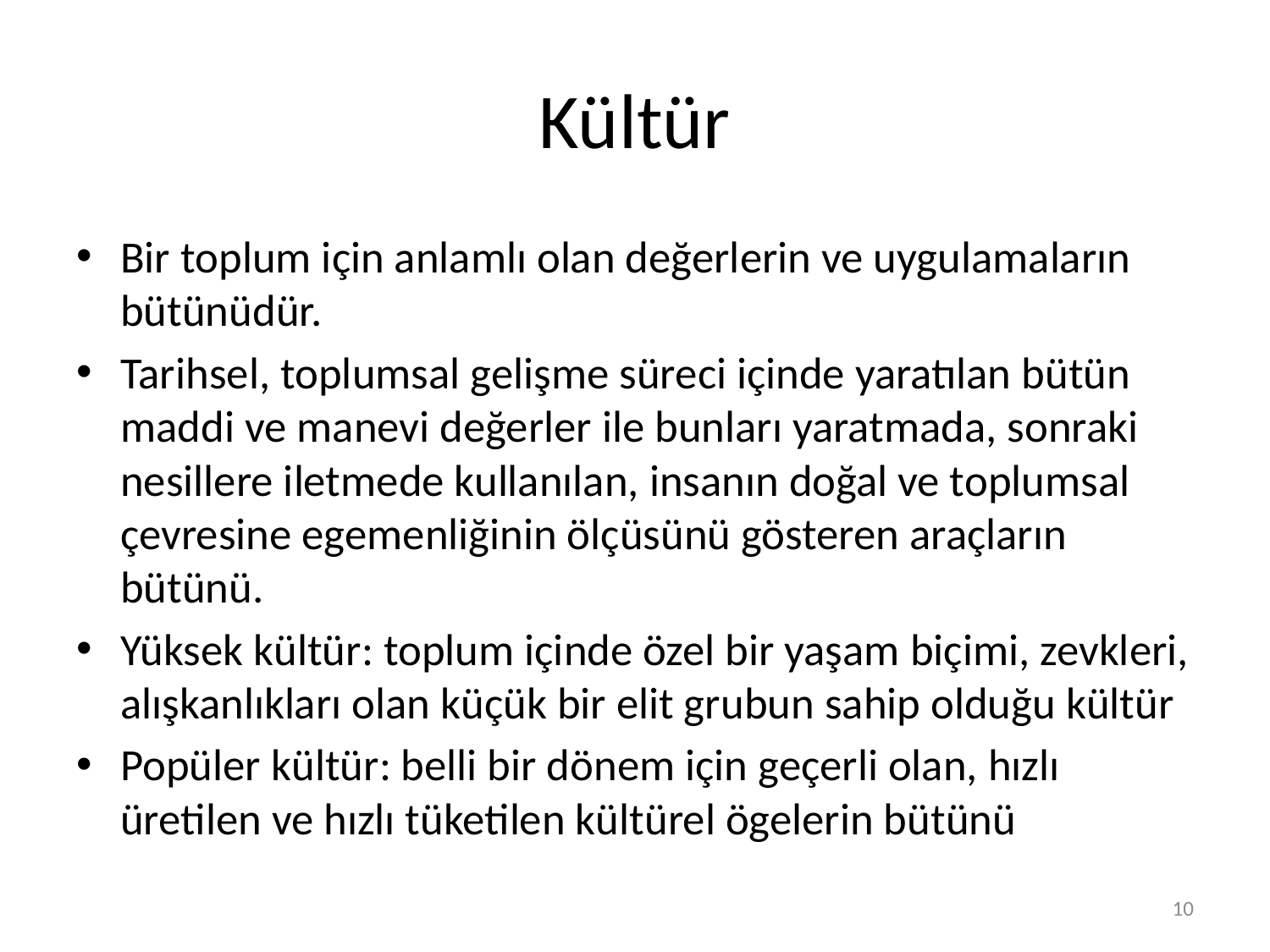

# Kültür
Bir toplum için anlamlı olan değerlerin ve uygulamaların bütünüdür.
Tarihsel, toplumsal gelişme süreci içinde yaratılan bütün maddi ve manevi değerler ile bunları yaratmada, sonraki nesillere iletmede kullanılan, insanın doğal ve toplumsal çevresine egemenliğinin ölçüsünü gösteren araçların bütünü.
Yüksek kültür: toplum içinde özel bir yaşam biçimi, zevkleri, alışkanlıkları olan küçük bir elit grubun sahip olduğu kültür
Popüler kültür: belli bir dönem için geçerli olan, hızlı üretilen ve hızlı tüketilen kültürel ögelerin bütünü
10